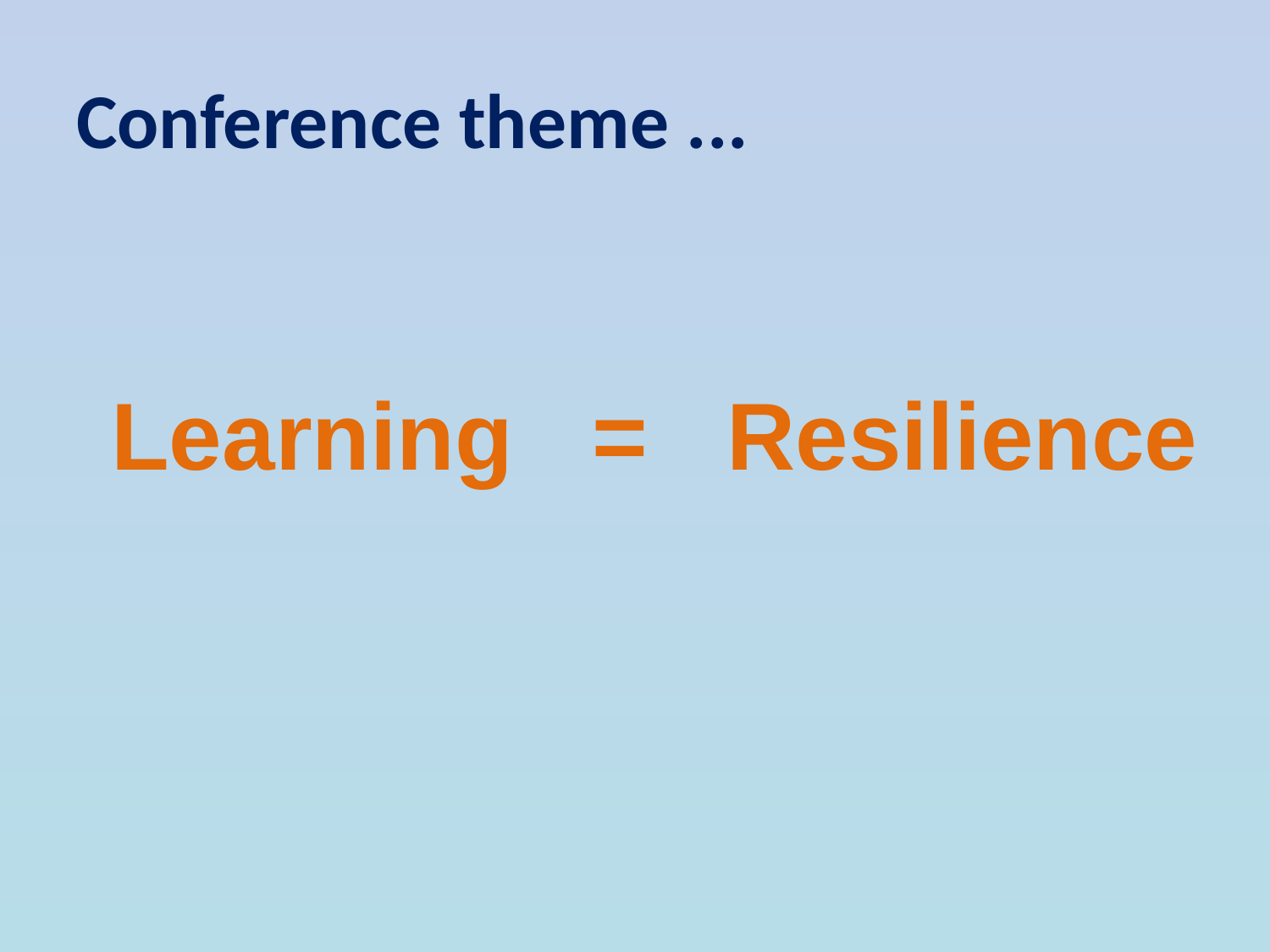

# Conference theme ...
Learning   =   Resilience